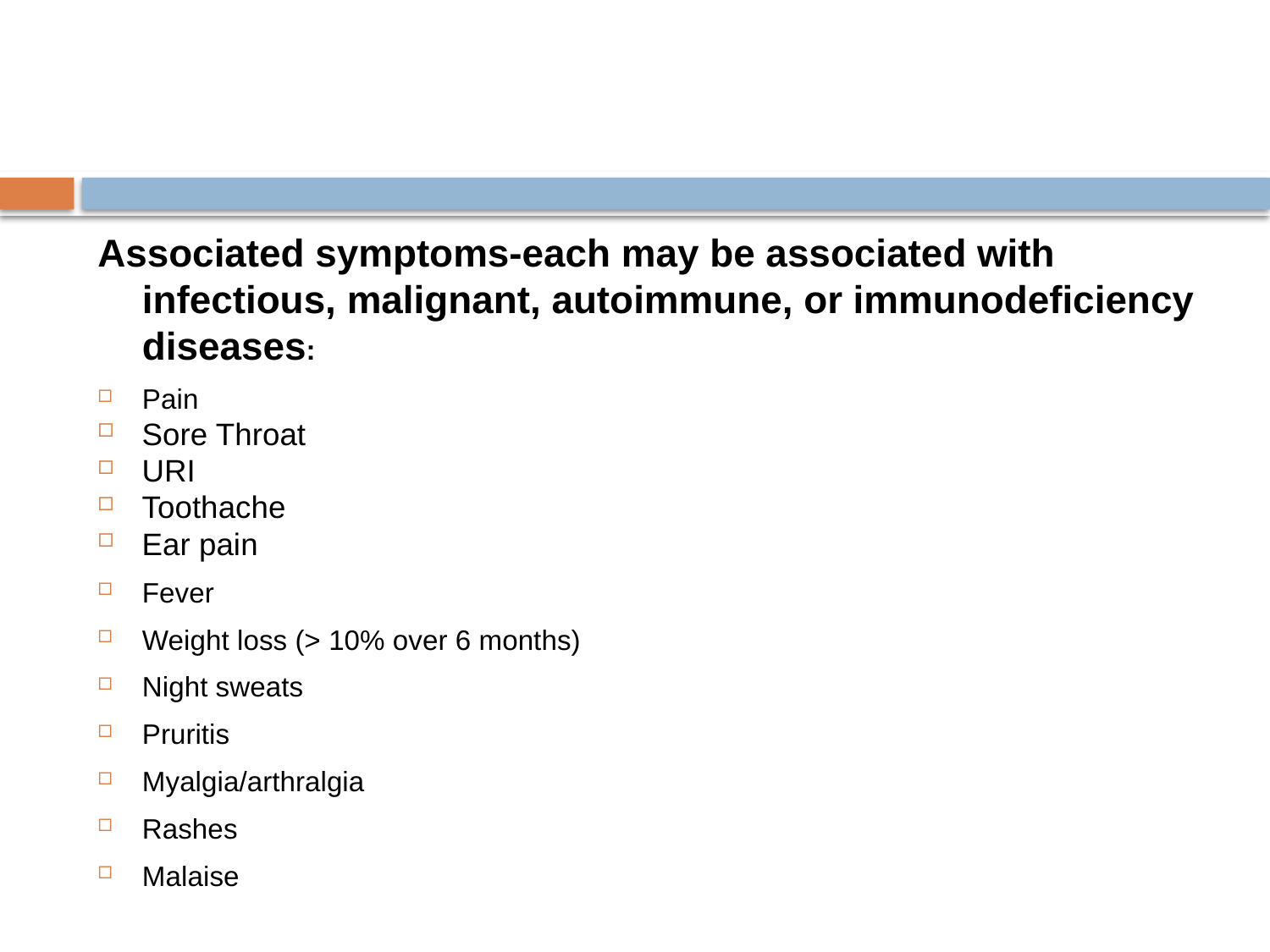

#
Associated symptoms-each may be associated with infectious, malignant, autoimmune, or immunodeficiency diseases:
Pain
Sore Throat
URI
Toothache
Ear pain
Fever
Weight loss (> 10% over 6 months)
Night sweats
Pruritis
Myalgia/arthralgia
Rashes
Malaise